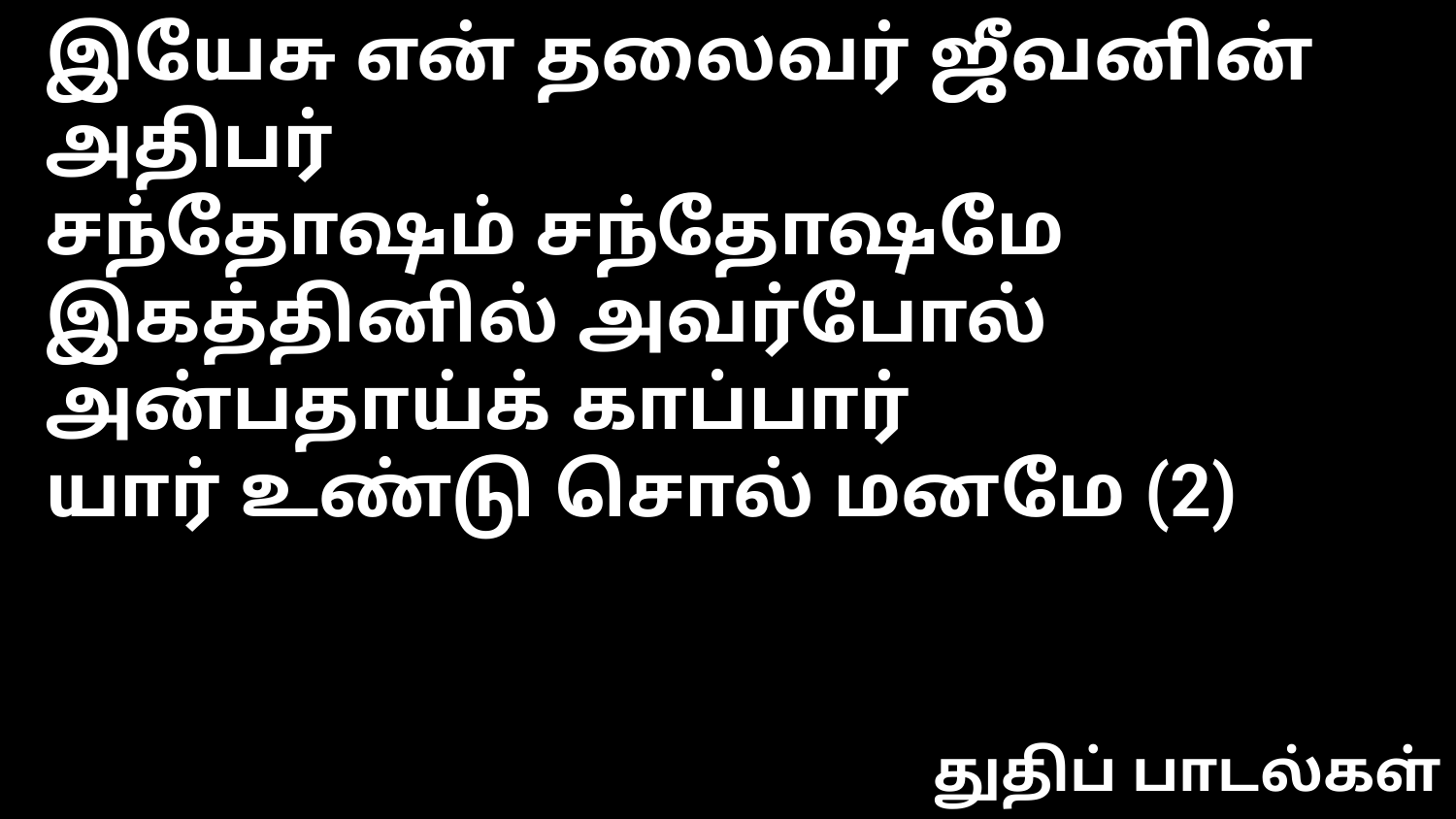

இயேசு என் தலைவர் ஜீவனின் அதிபர்
சந்தோஷம் சந்தோஷமே
இகத்தினில் அவர்போல் அன்பதாய்க் காப்பார்
யார் உண்டு சொல் மனமே (2)

துதிப் பாடல்கள்